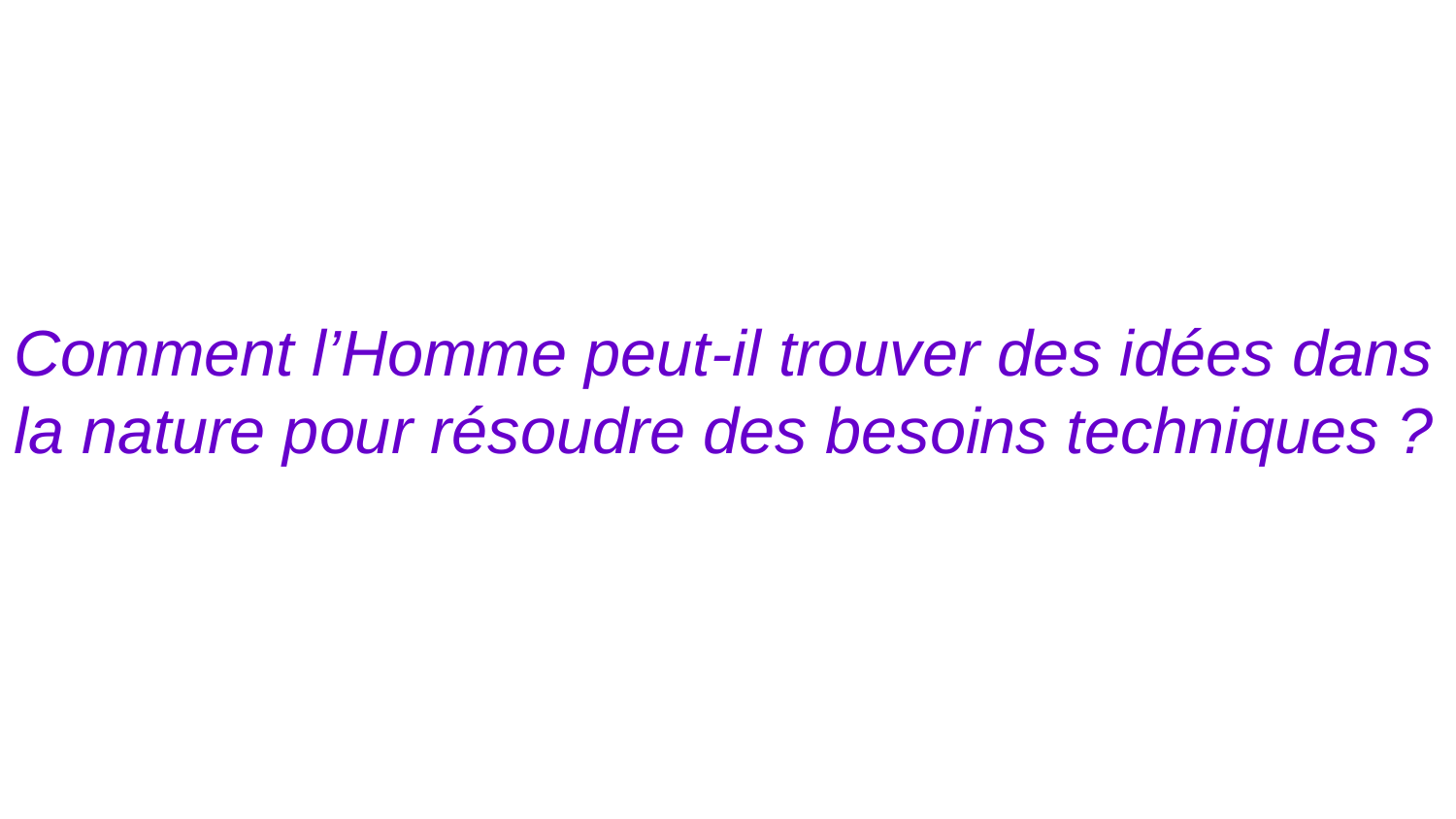

Comment l’Homme peut-il trouver des idées dans la nature pour résoudre des besoins techniques ?